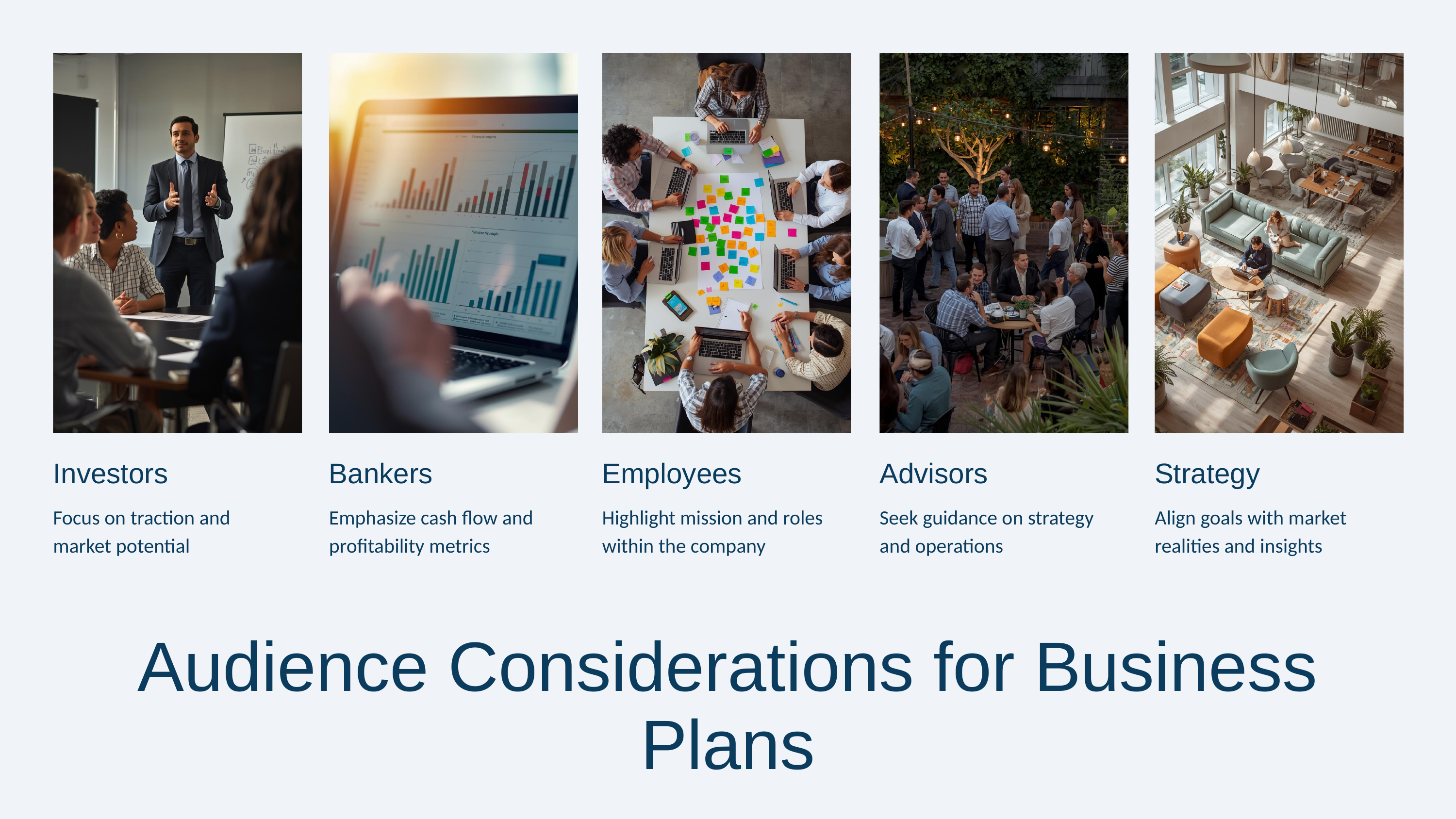

Investors
Focus on traction and market potential
Bankers
Emphasize cash flow and profitability metrics
Employees
Highlight mission and roles within the company
Advisors
Seek guidance on strategy and operations
Strategy
Align goals with market realities and insights
Audience Considerations for Business Plans